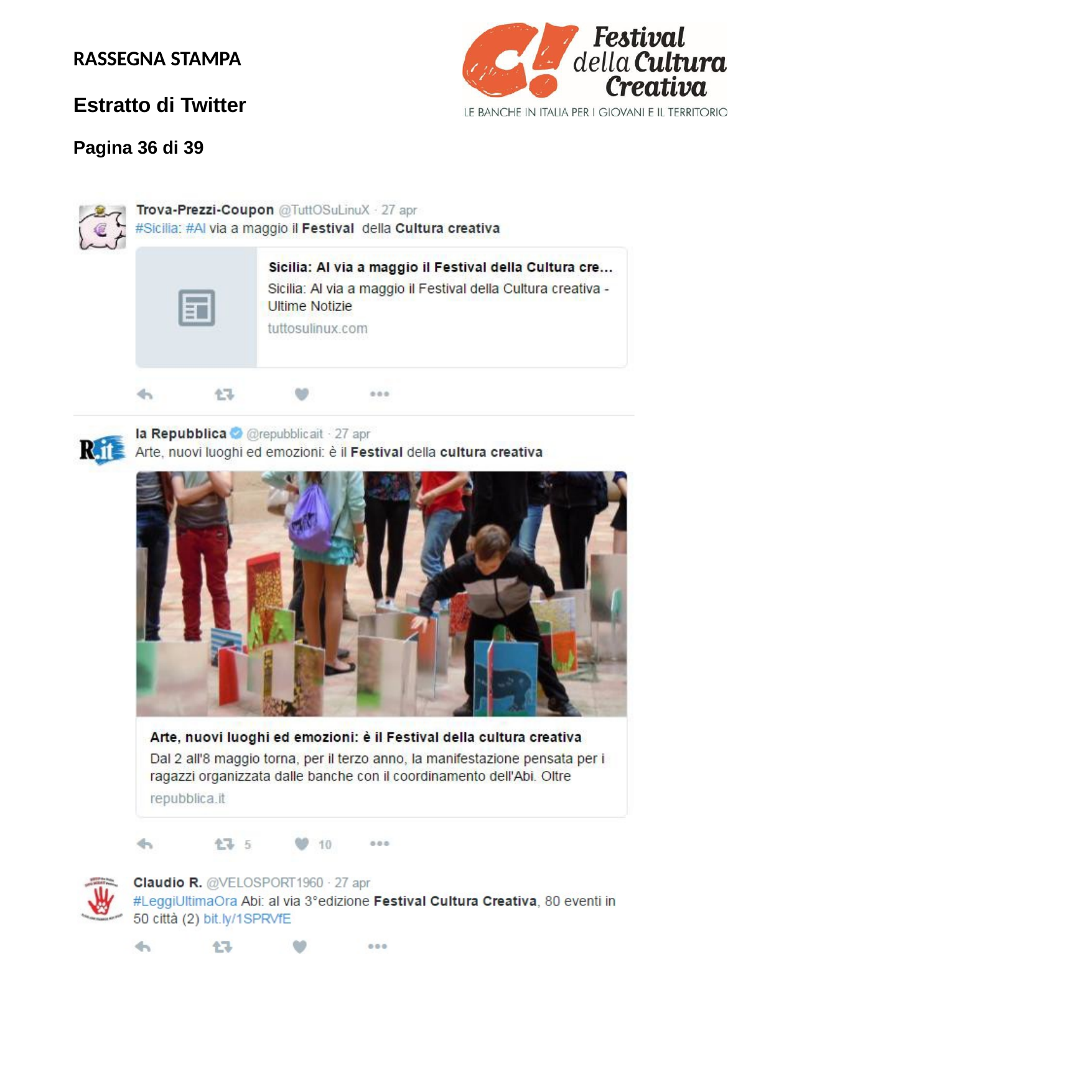

RASSEGNA STAMPA

Estratto di Twitter
Pagina 36 di 39